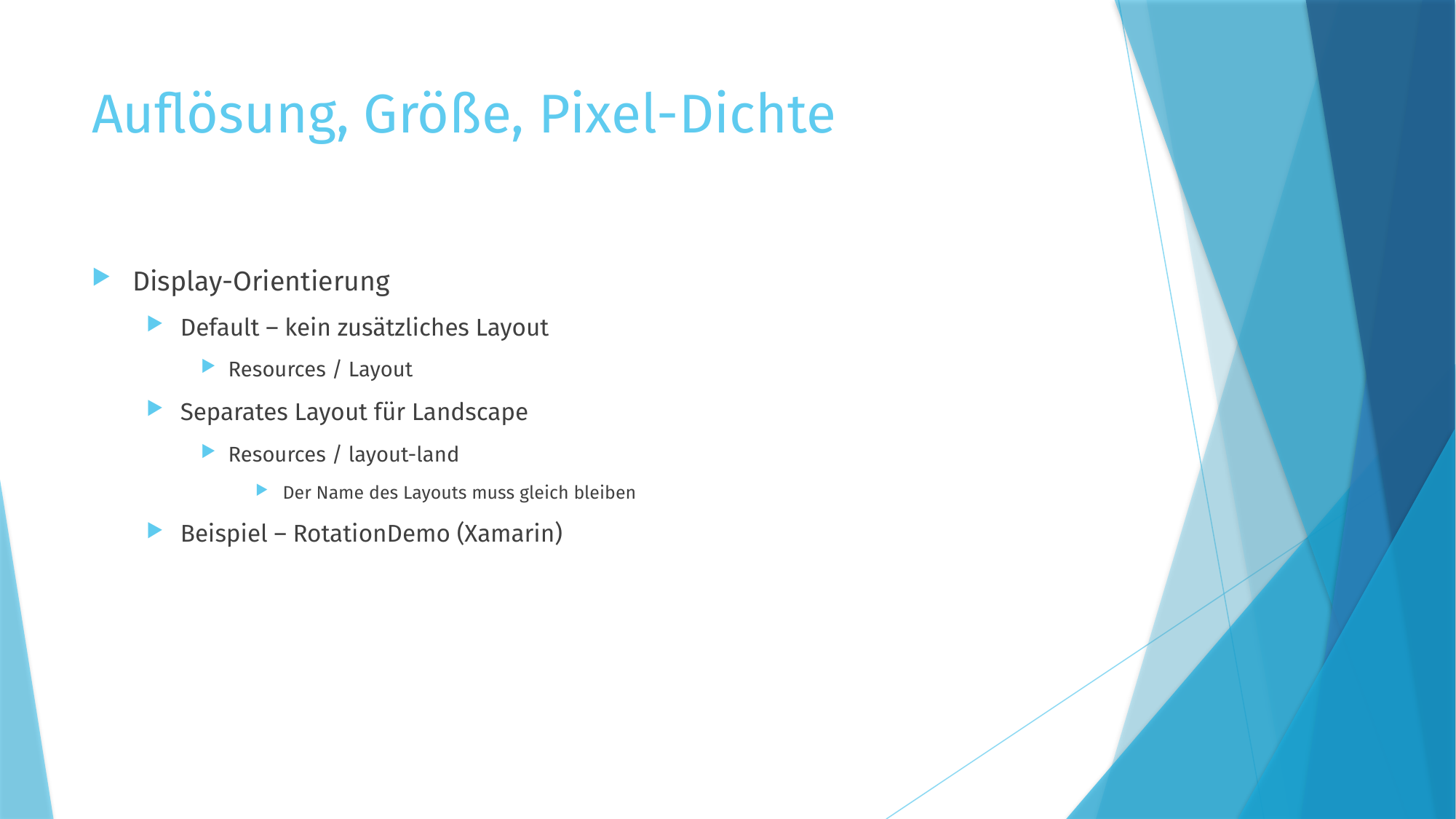

# Auflösung, Größe, Pixel-Dichte
Display-Orientierung
Default – kein zusätzliches Layout
Resources / Layout
Separates Layout für Landscape
Resources / layout-land
Der Name des Layouts muss gleich bleiben
Beispiel – RotationDemo (Xamarin)